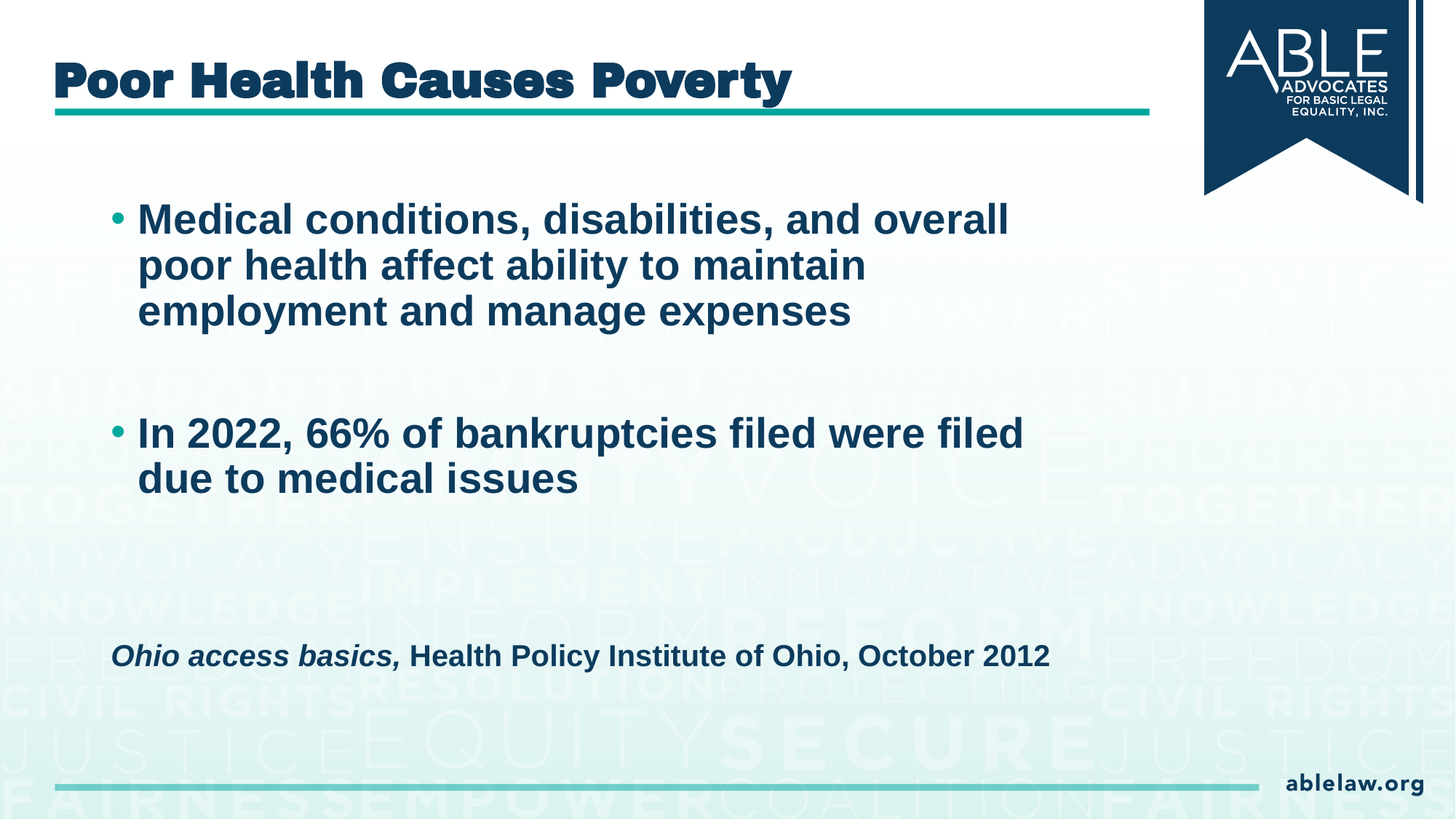

# Poor Health Causes Poverty
Medical conditions, disabilities, and overall poor health affect ability to maintain employment and manage expenses

In 2022, 66% of bankruptcies filed were filed due to medical issues

Ohio access basics, Health Policy Institute of Ohio, October 2012